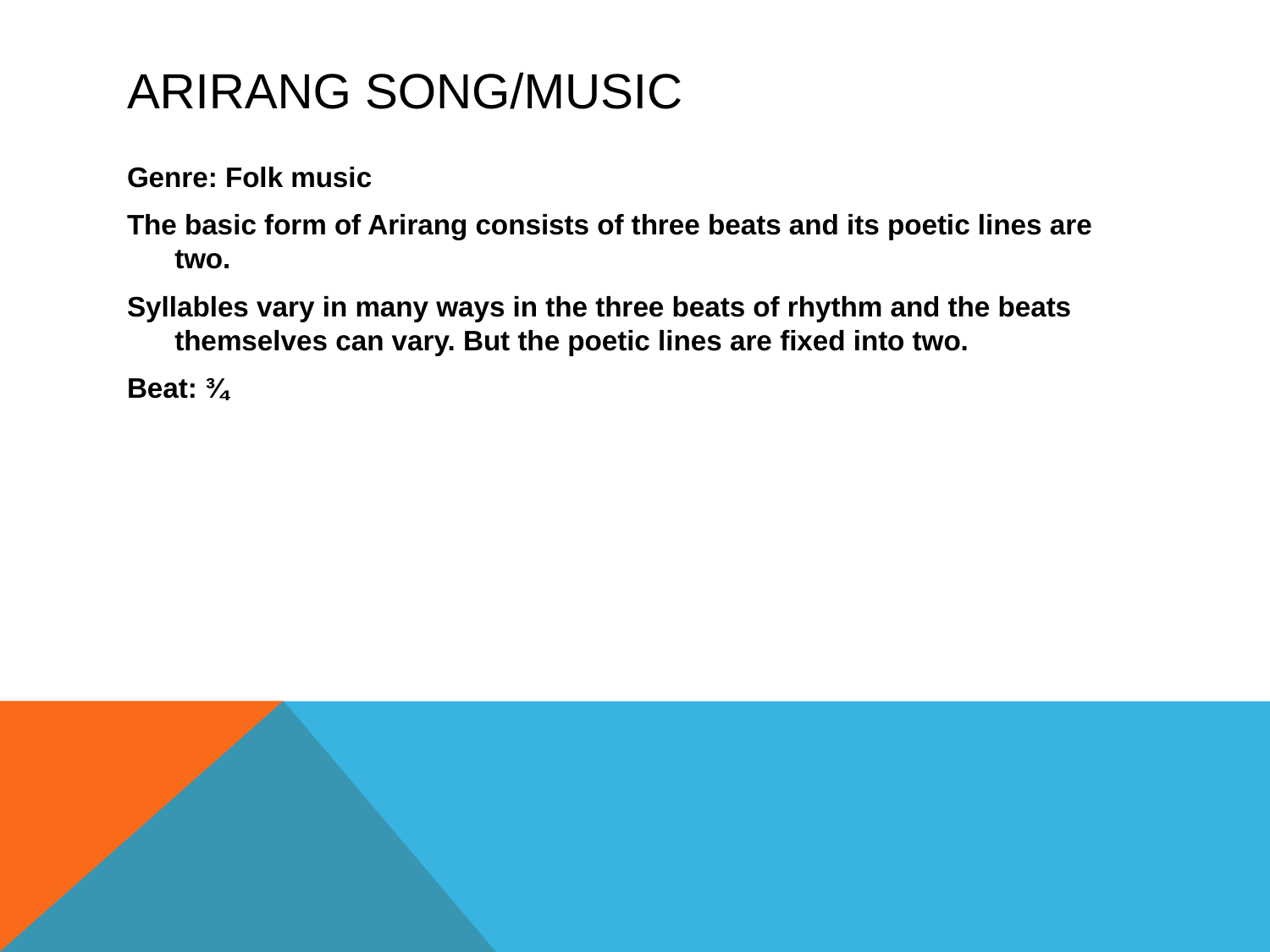

# Arirang Song/Music
Genre: Folk music
The basic form of Arirang consists of three beats and its poetic lines are two.
Syllables vary in many ways in the three beats of rhythm and the beats themselves can vary. But the poetic lines are fixed into two.
Beat: ¾